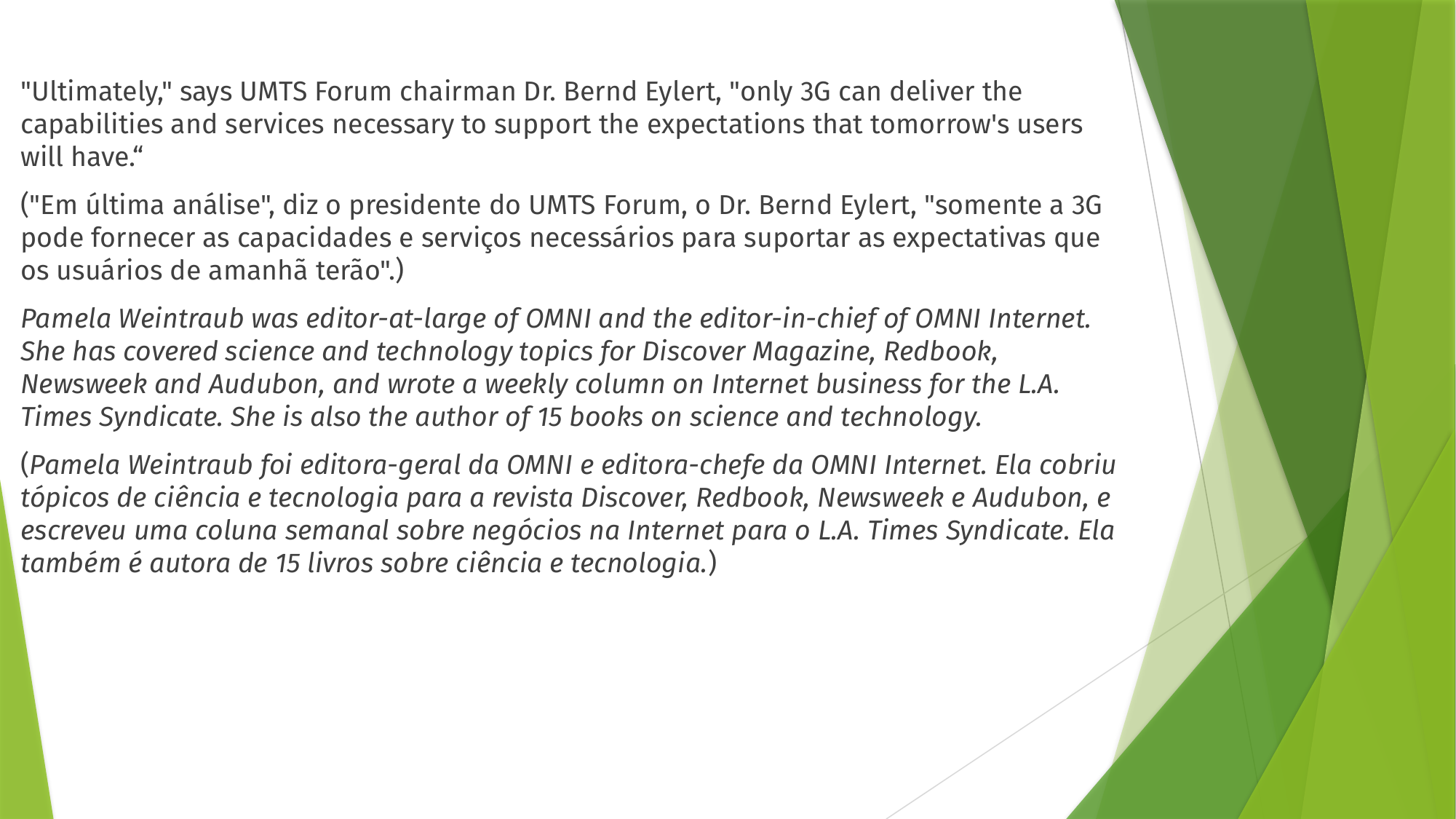

"Ultimately," says UMTS Forum chairman Dr. Bernd Eylert, "only 3G can deliver the capabilities and services necessary to support the expectations that tomorrow's users will have.“
("Em última análise", diz o presidente do UMTS Forum, o Dr. Bernd Eylert, "somente a 3G pode fornecer as capacidades e serviços necessários para suportar as expectativas que os usuários de amanhã terão".)
Pamela Weintraub was editor-at-large of OMNI and the editor-in-chief of OMNI Internet. She has covered science and technology topics for Discover Magazine, Redbook, Newsweek and Audubon, and wrote a weekly column on Internet business for the L.A. Times Syndicate. She is also the author of 15 books on science and technology.
(Pamela Weintraub foi editora-geral da OMNI e editora-chefe da OMNI Internet. Ela cobriu tópicos de ciência e tecnologia para a revista Discover, Redbook, Newsweek e Audubon, e escreveu uma coluna semanal sobre negócios na Internet para o L.A. Times Syndicate. Ela também é autora de 15 livros sobre ciência e tecnologia.)